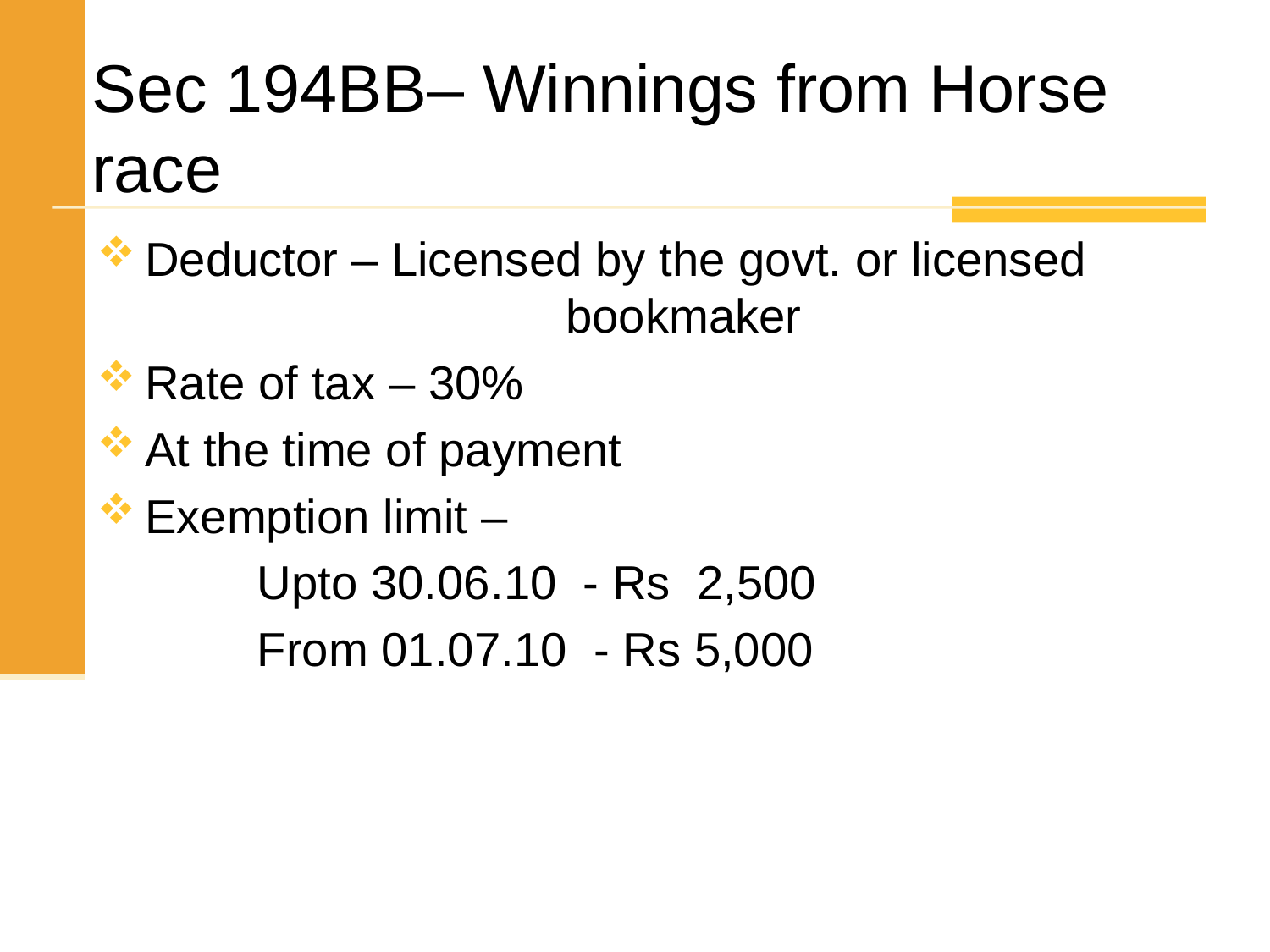

Sec 194BB– Winnings from Horse race
Deductor – Licensed by the govt. or licensed 			   bookmaker
Rate of tax – 30%
At the time of payment
Exemption limit –
            Upto 30.06.10  - Rs  2,500
            From 01.07.10  - Rs 5,000